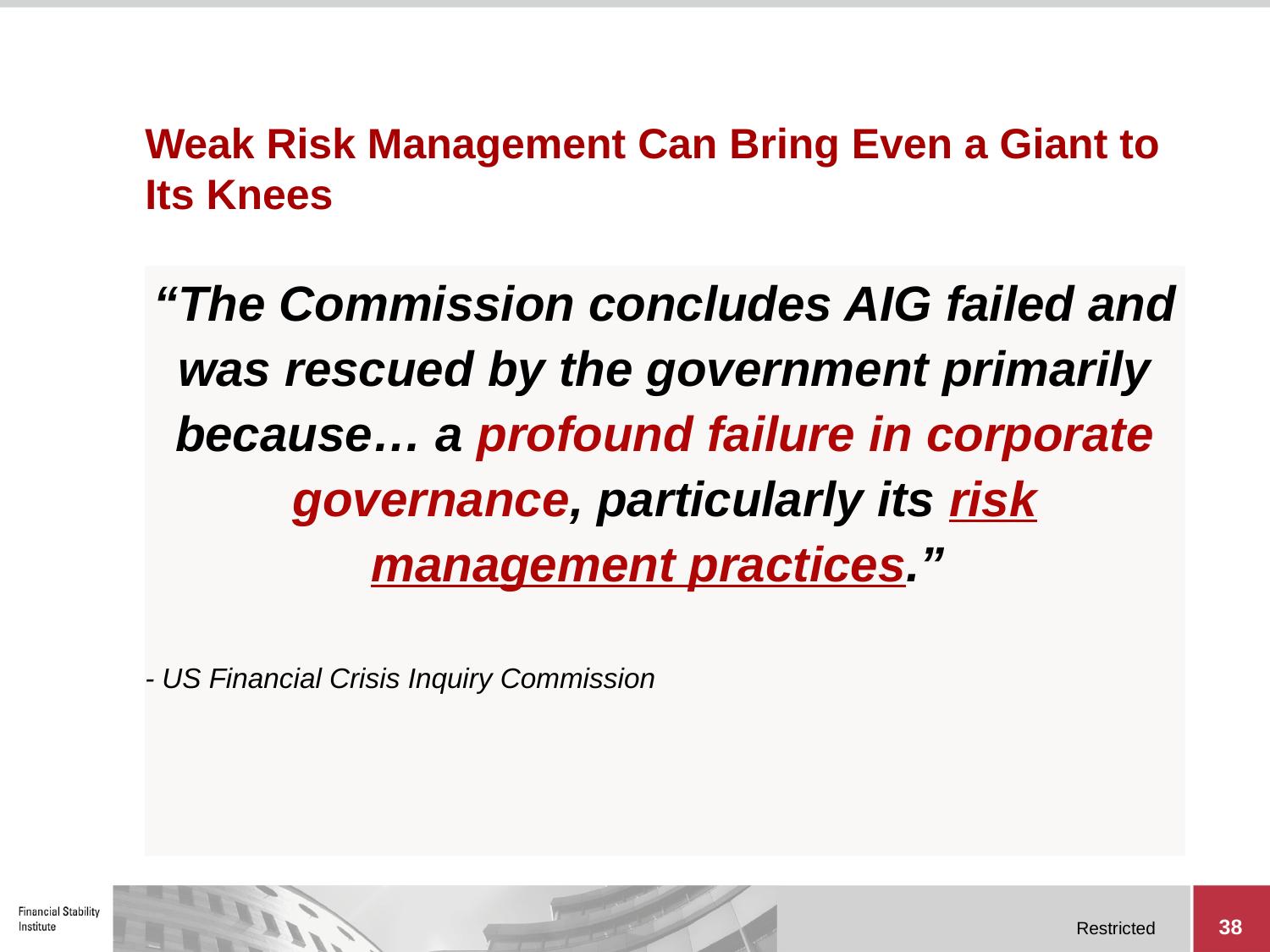

# Weak Risk Management Can Bring Even a Giant to Its Knees
“The Commission concludes AIG failed and was rescued by the government primarily because… a profound failure in corporate governance, particularly its risk management practices.”

- US Financial Crisis Inquiry Commission

38